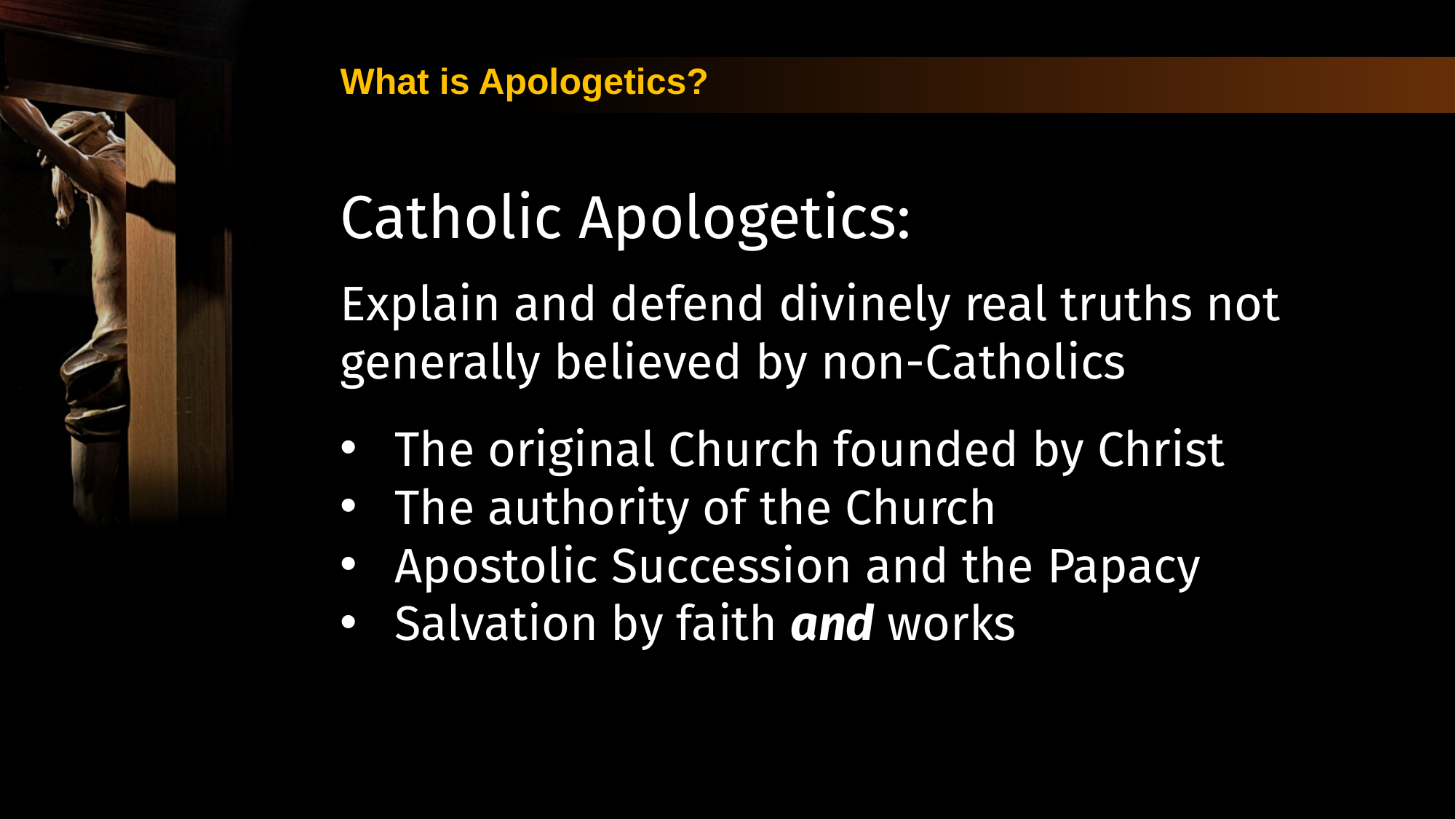

What is Apologetics?
Catholic Apologetics:

Explain and defend divinely real truths not generally believed by non-Catholics

The original Church founded by Christ
The authority of the Church
Apostolic Succession and the Papacy
Salvation by faith and works